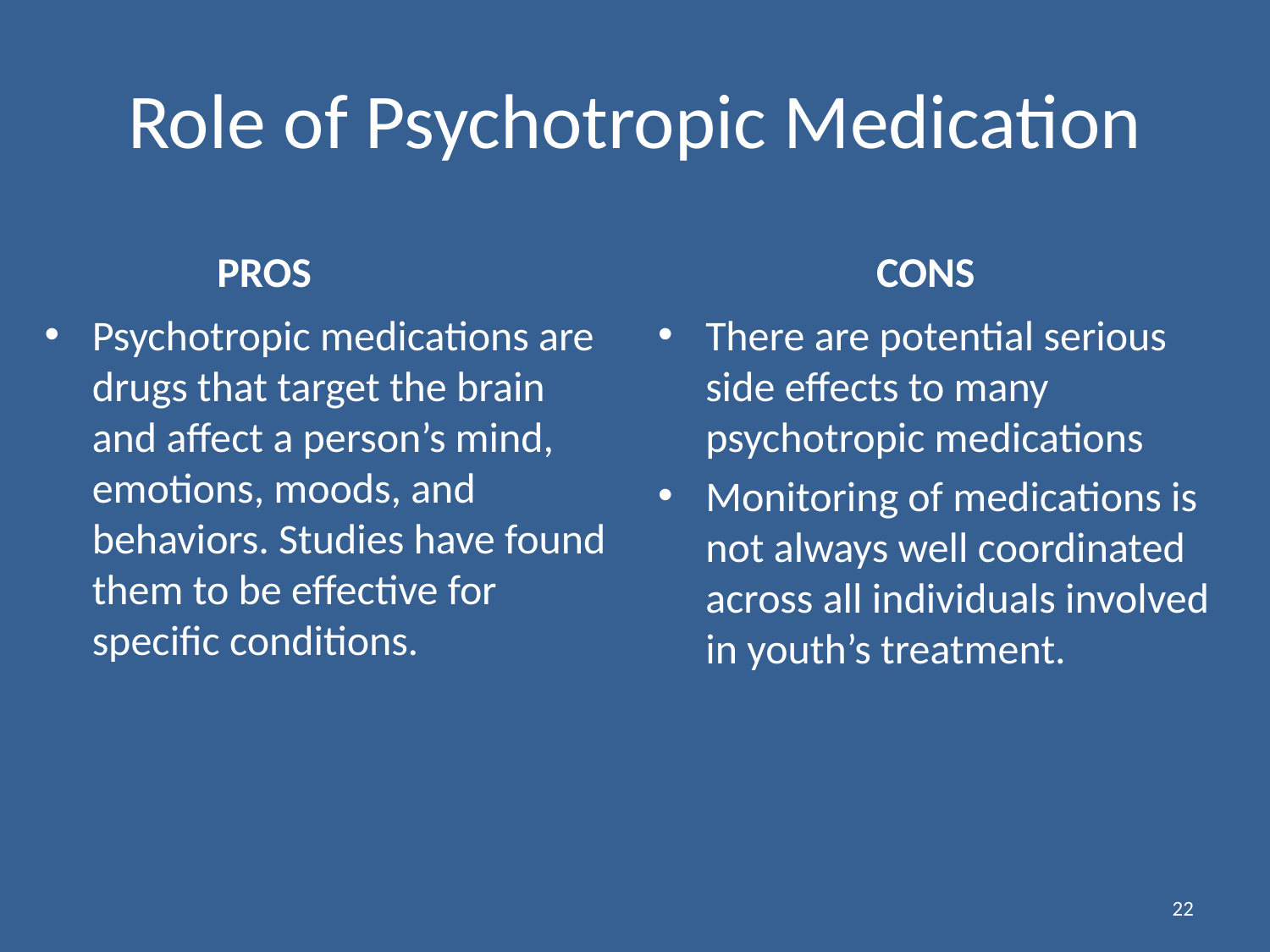

# Role of Psychotropic Medication
PROS
CONS
Psychotropic medications are drugs that target the brain and affect a person’s mind, emotions, moods, and behaviors. Studies have found them to be effective for specific conditions.

There are potential serious side effects to many psychotropic medications
Monitoring of medications is not always well coordinated across all individuals involved in youth’s treatment.

22